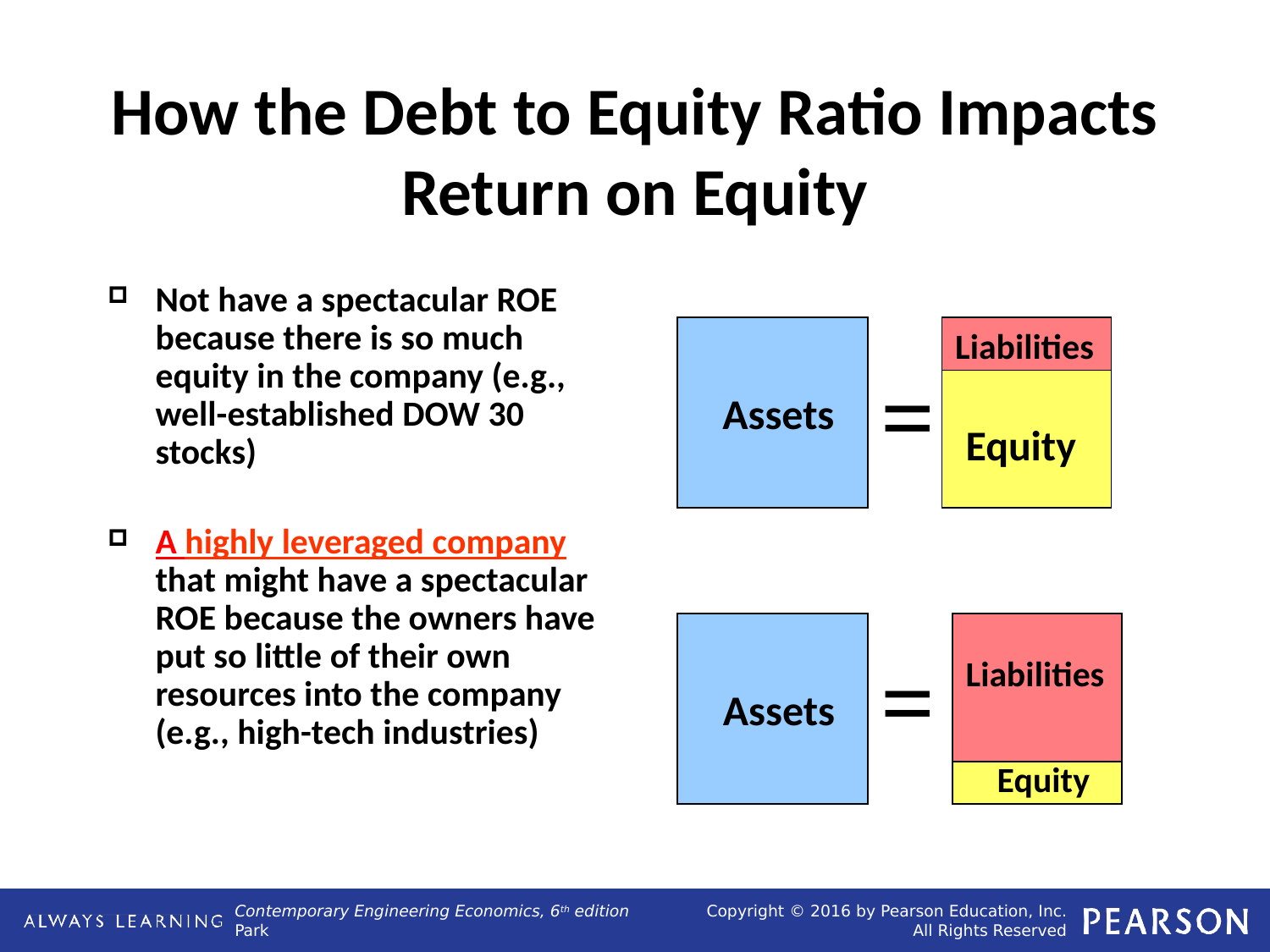

How the Debt to Equity Ratio Impacts Return on Equity
Not have a spectacular ROE because there is so much equity in the company (e.g., well-established DOW 30 stocks)

A highly leveraged company that might have a spectacular ROE because the owners have put so little of their own resources into the company (e.g., high-tech industries)

Liabilities
=

Assets
Equity

=
Liabilities
Assets
Equity